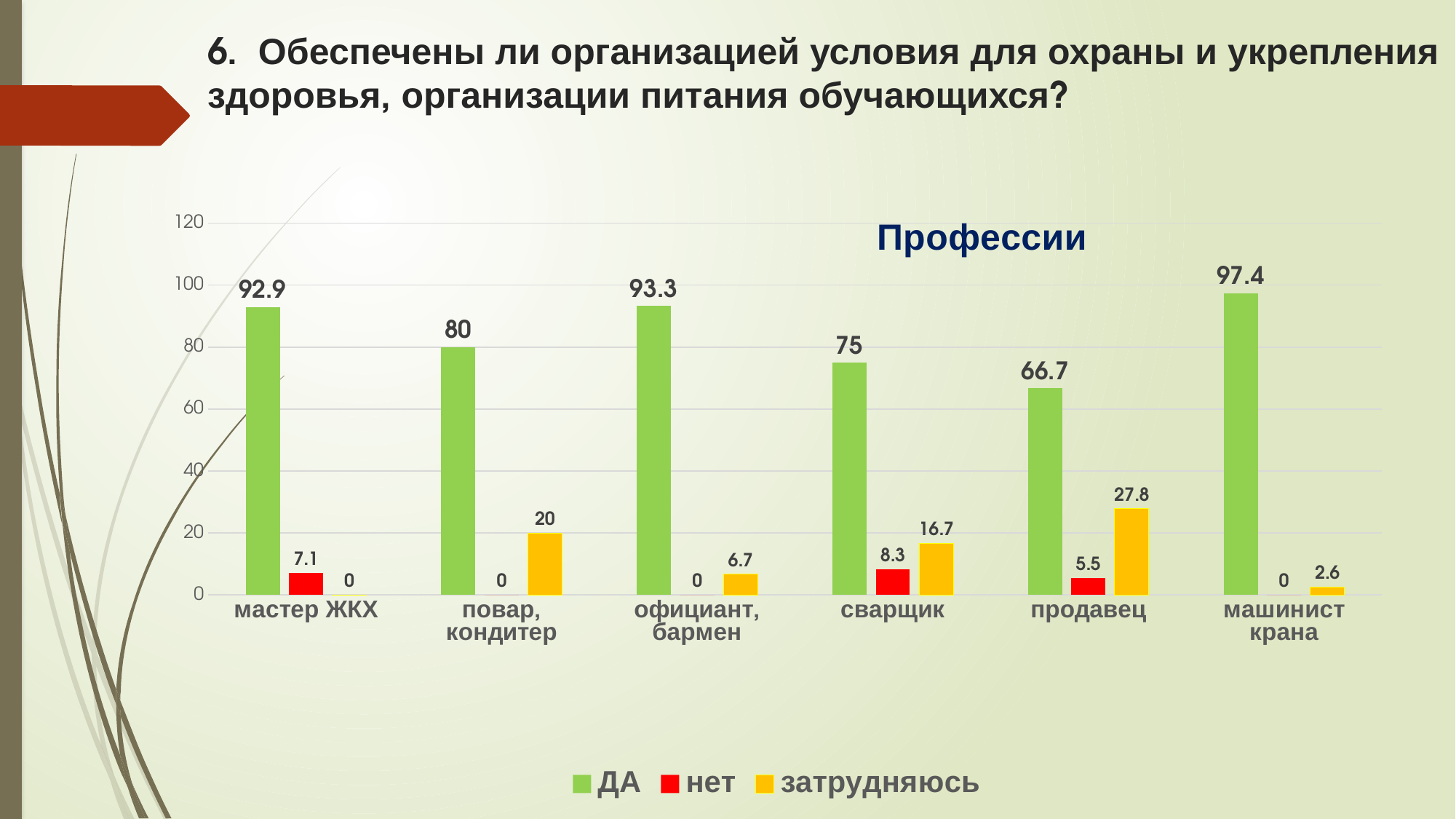

# 6.  Обеспечены ли организацией условия для охраны и укрепления здоровья, организации питания обучающихся?

### Chart: Профессии

| Category | ДА | нет | затрудняюсь |
|---|---|---|---|
| мастер ЖКХ | 92.9 | 7.1 | 0.0 |
| повар, кондитер | 80.0 | 0.0 | 20.0 |
| официант, бармен | 93.3 | 0.0 | 6.7 |
| сварщик | 75.0 | 8.3 | 16.7 |
| продавец | 66.7 | 5.5 | 27.8 |
| машинист крана | 97.4 | 0.0 | 2.6 |